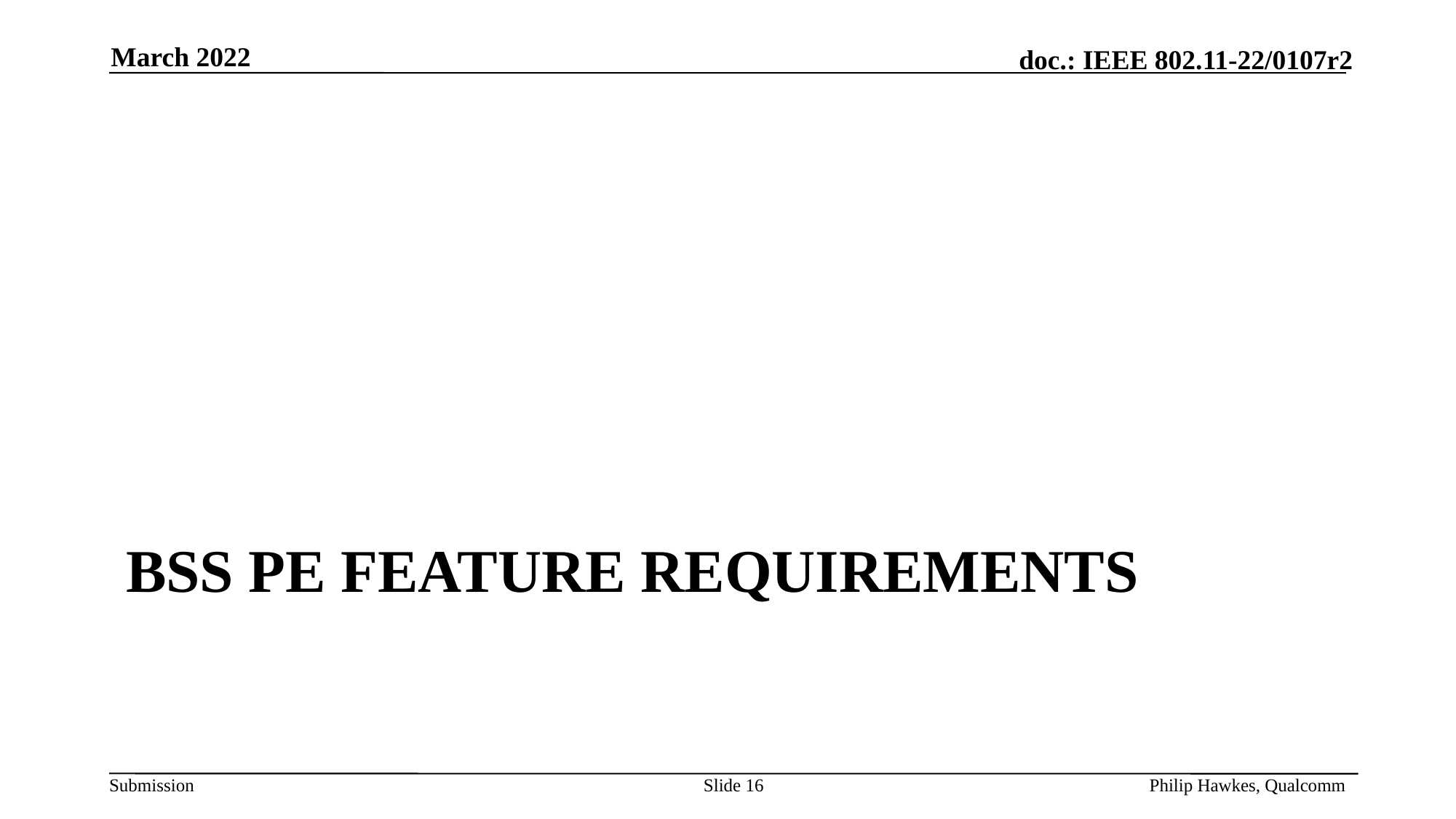

March 2022

# BSS PE Feature Requirements
Philip Hawkes, Qualcomm
Slide 16